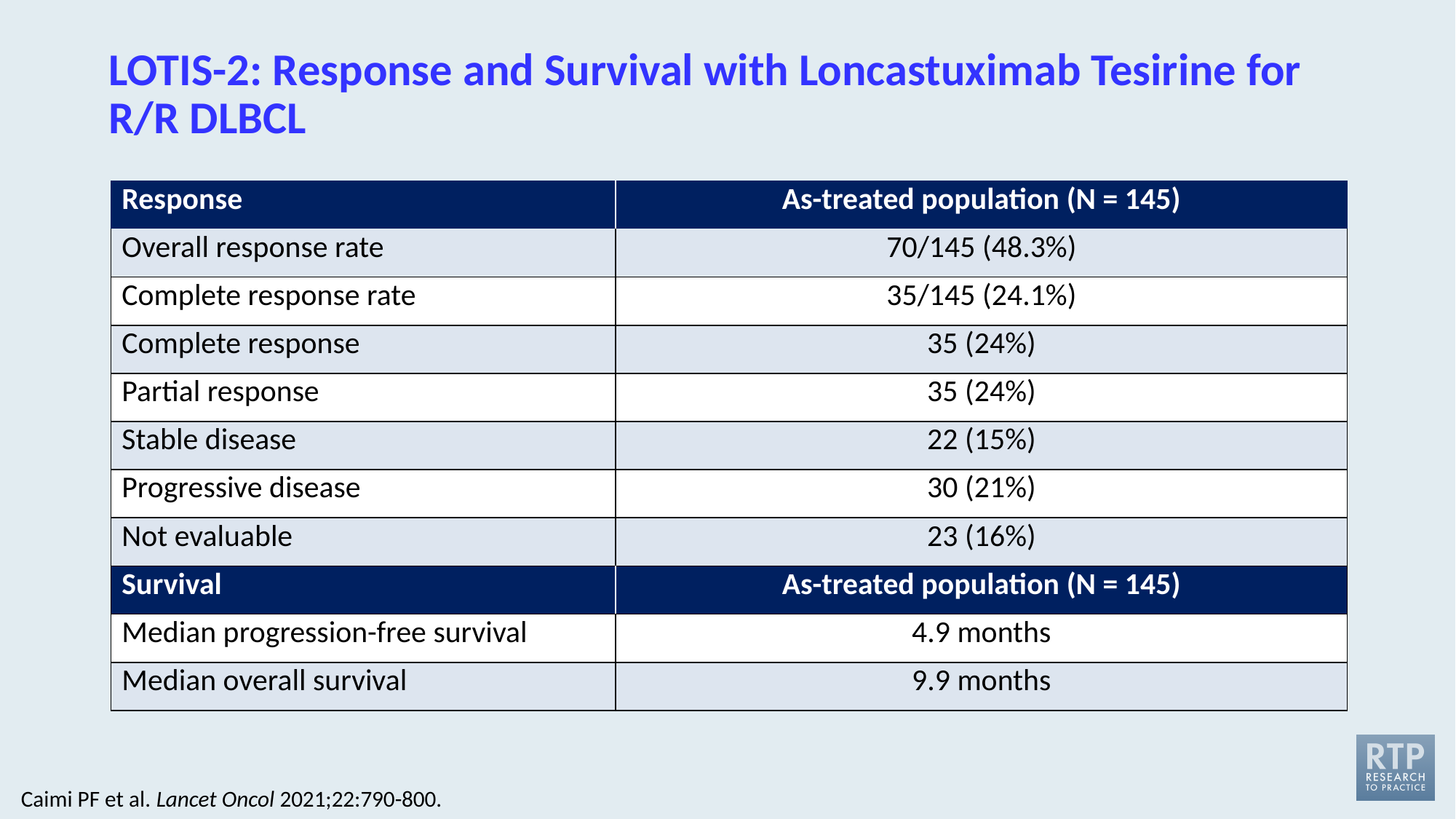

# LOTIS-2: Response and Survival with Loncastuximab Tesirine for R/R DLBCL
| Response | As-treated population (N = 145) |
| --- | --- |
| Overall response rate | 70/145 (48.3%) |
| Complete response rate | 35/145 (24.1%) |
| Complete response | 35 (24%) |
| Partial response | 35 (24%) |
| Stable disease | 22 (15%) |
| Progressive disease | 30 (21%) |
| Not evaluable | 23 (16%) |
| Survival | As-treated population (N = 145) |
| Median progression-free survival | 4.9 months |
| Median overall survival | 9.9 months |
Caimi PF et al. Lancet Oncol 2021;22:790-800.